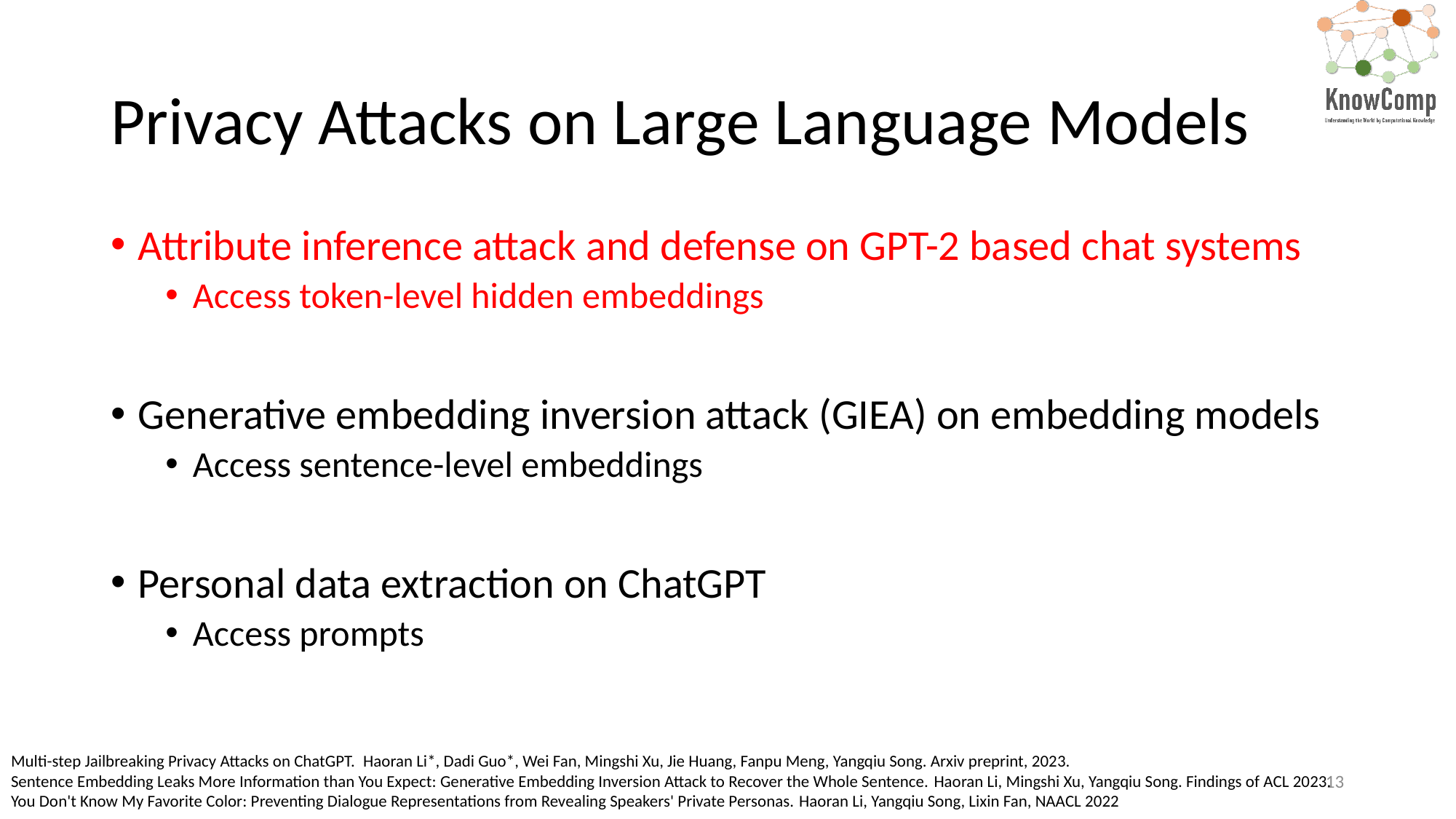

# Privacy Attacks on Large Language Models
Attribute inference attack and defense on GPT-2 based chat systems
Access token-level hidden embeddings

Generative embedding inversion attack (GIEA) on embedding models
Access sentence-level embeddings

Personal data extraction on ChatGPT
Access prompts

Multi-step Jailbreaking Privacy Attacks on ChatGPT.  Haoran Li*, Dadi Guo*, Wei Fan, Mingshi Xu, Jie Huang, Fanpu Meng, Yangqiu Song. Arxiv preprint, 2023.
Sentence Embedding Leaks More Information than You Expect: Generative Embedding Inversion Attack to Recover the Whole Sentence. Haoran Li, Mingshi Xu, Yangqiu Song. Findings of ACL 2023.
You Don't Know My Favorite Color: Preventing Dialogue Representations from Revealing Speakers' Private Personas. Haoran Li, Yangqiu Song, Lixin Fan, NAACL 2022
13